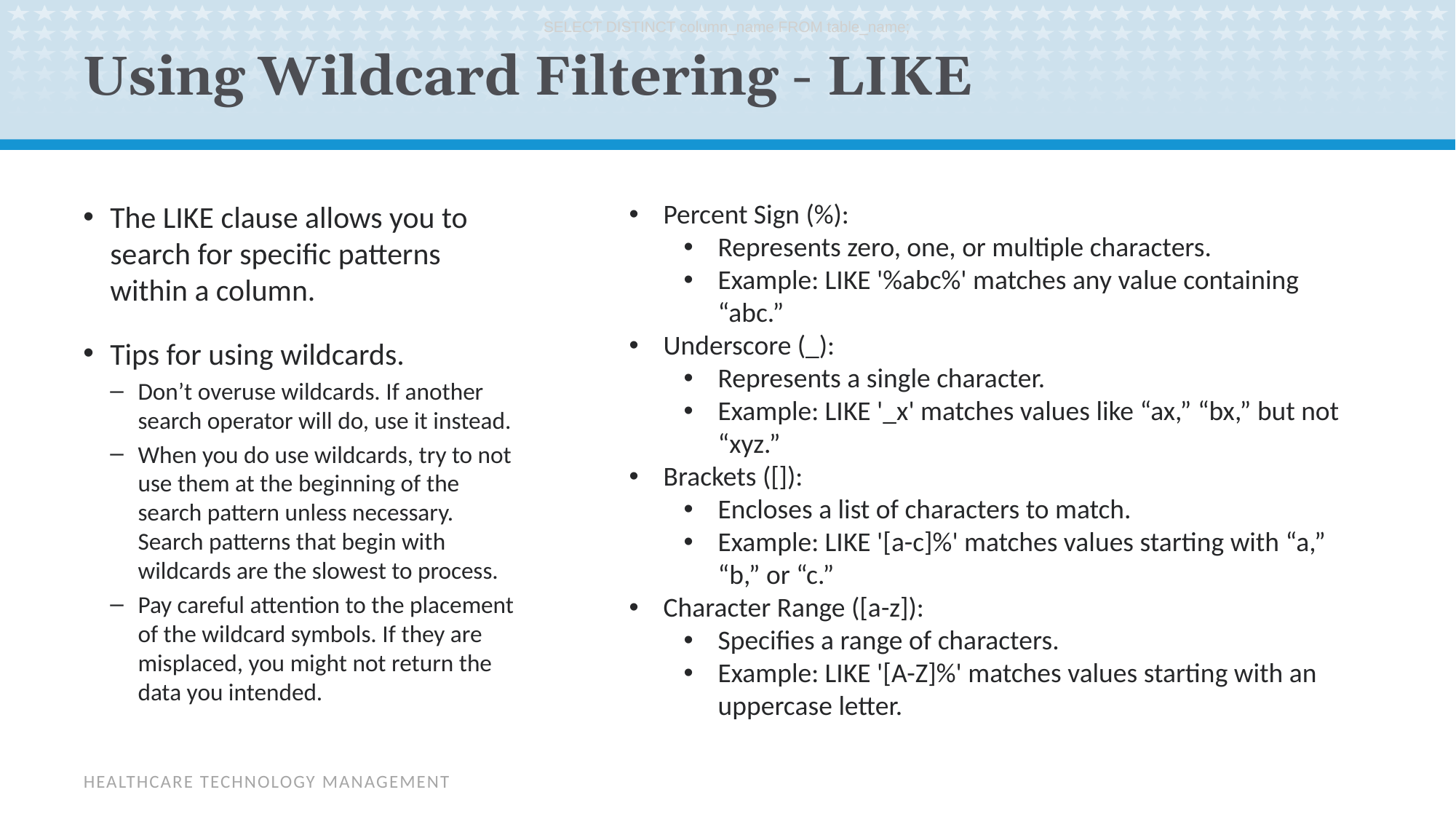

SELECT DISTINCT column_name FROM table_name;
# Using Wildcard Filtering - LIKE
Percent Sign (%):
Represents zero, one, or multiple characters.
Example: LIKE '%abc%' matches any value containing “abc.”
Underscore (_):
Represents a single character.
Example: LIKE '_x' matches values like “ax,” “bx,” but not “xyz.”
Brackets ([]):
Encloses a list of characters to match.
Example: LIKE '[a-c]%' matches values starting with “a,” “b,” or “c.”
Character Range ([a-z]):
Specifies a range of characters.
Example: LIKE '[A-Z]%' matches values starting with an uppercase letter.
The LIKE clause allows you to search for specific patterns within a column.

Tips for using wildcards.
Don’t overuse wildcards. If another search operator will do, use it instead.
When you do use wildcards, try to not use them at the beginning of the search pattern unless necessary. Search patterns that begin with wildcards are the slowest to process.
Pay careful attention to the placement of the wildcard symbols. If they are misplaced, you might not return the data you intended.